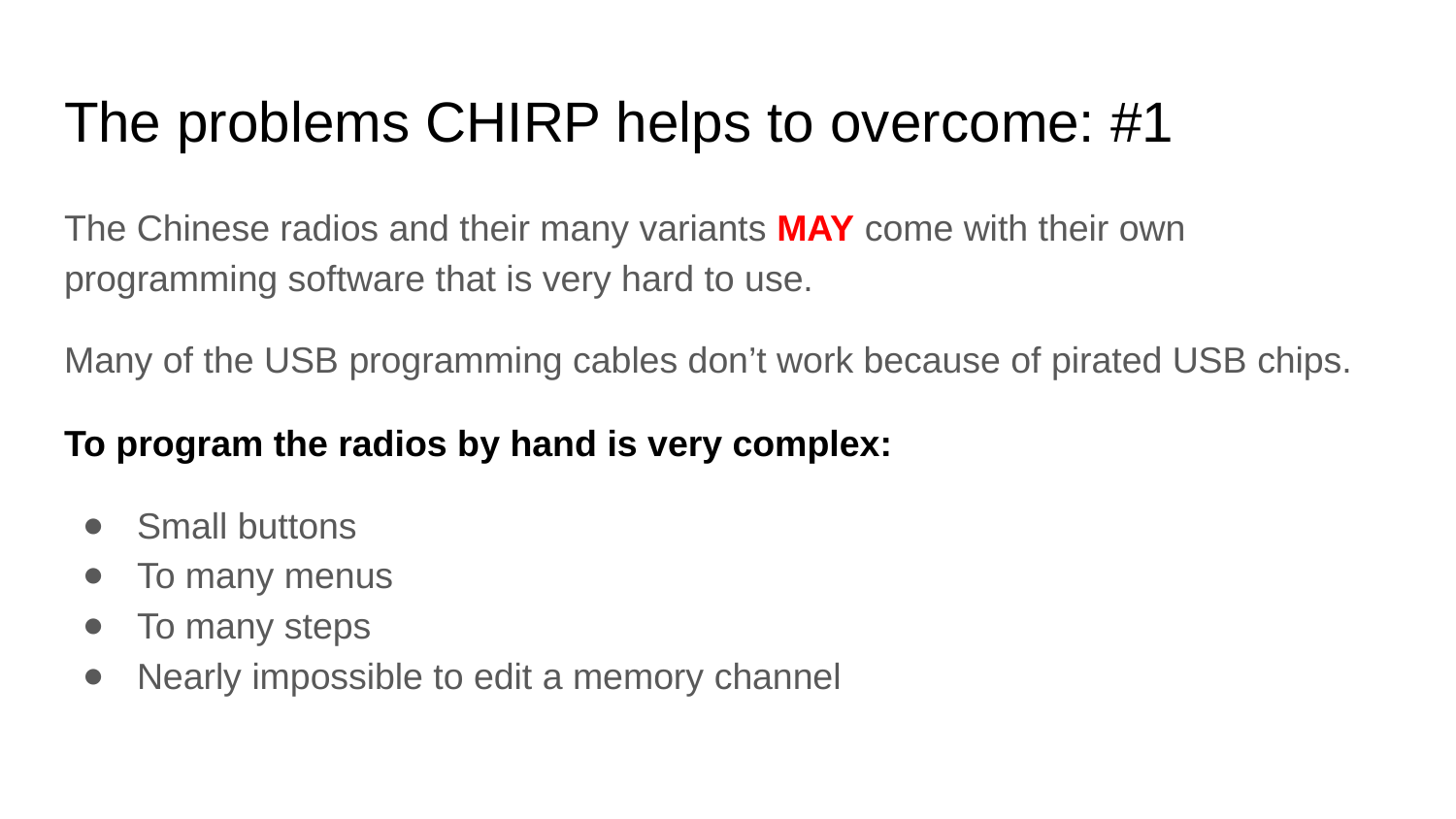

# The problems CHIRP helps to overcome: #1
The Chinese radios and their many variants MAY come with their own programming software that is very hard to use.
Many of the USB programming cables don’t work because of pirated USB chips.
To program the radios by hand is very complex:
Small buttons
To many menus
To many steps
Nearly impossible to edit a memory channel